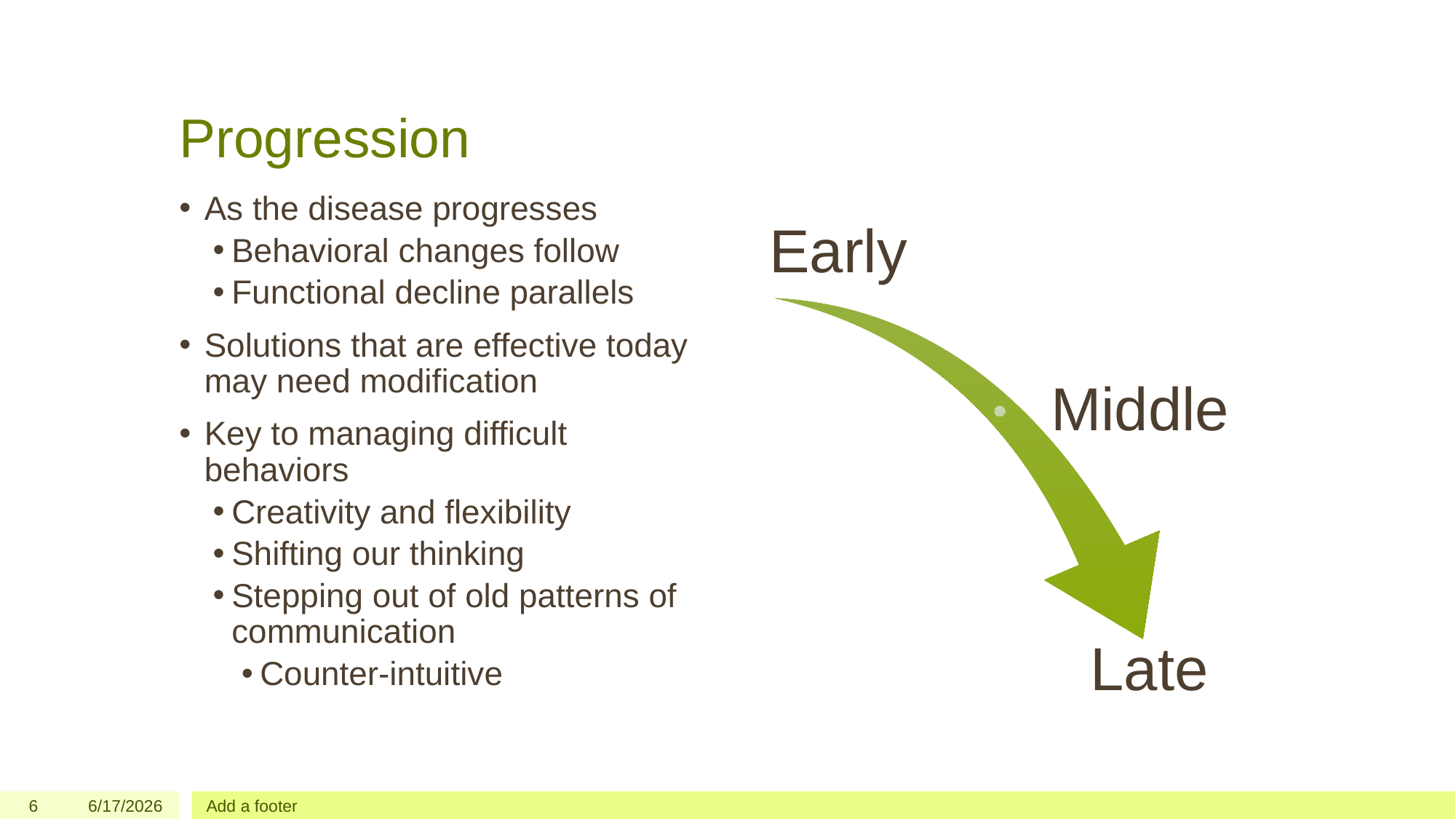

# Progression
As the disease progresses
Behavioral changes follow
Functional decline parallels
Solutions that are effective today may need modification
Key to managing difficult behaviors
Creativity and flexibility
Shifting our thinking
Stepping out of old patterns of communication
Counter-intuitive

Early
Middle
Late
6
6/17/2026
Add a footer